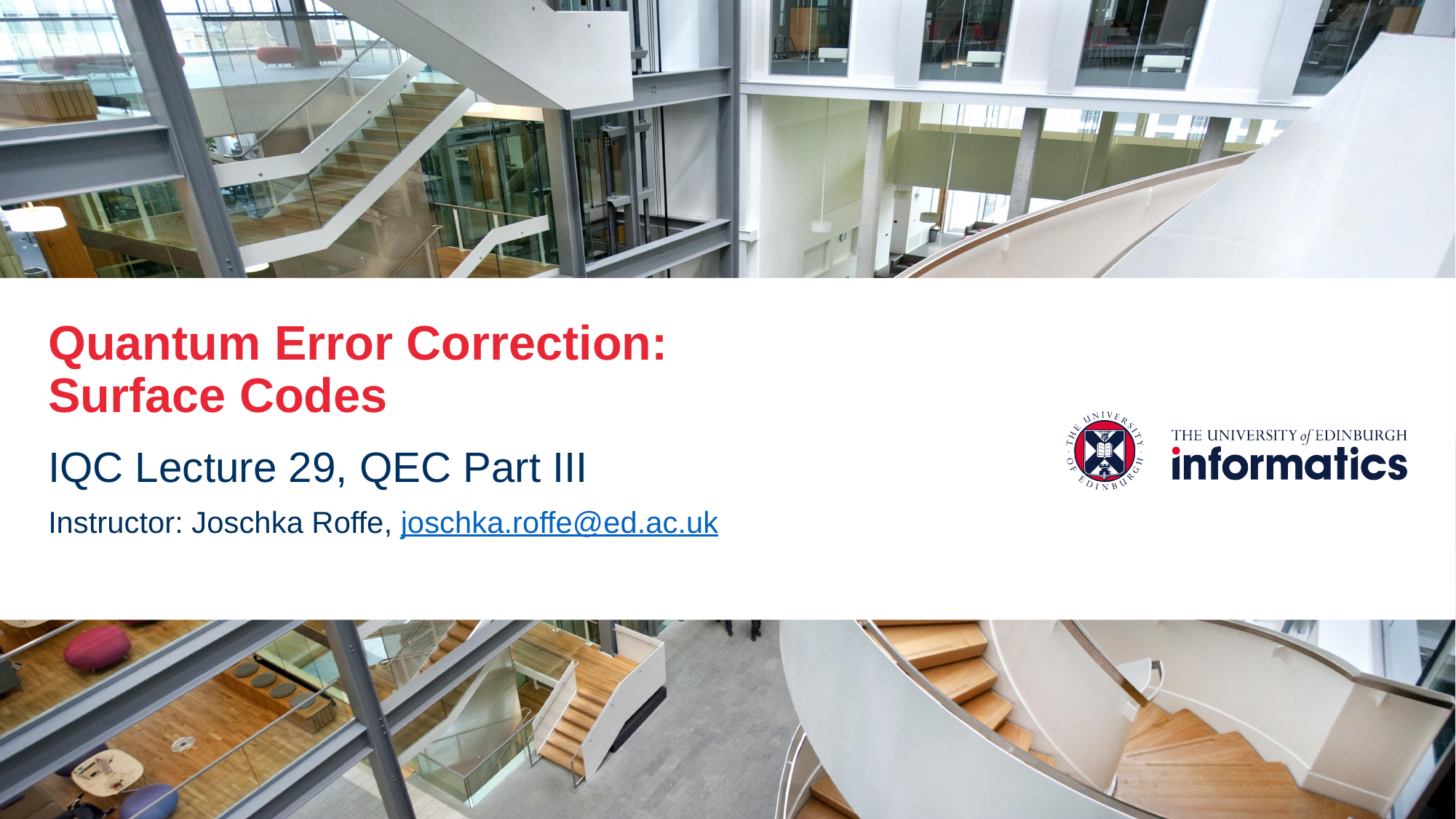

Quantum Error Correction: Surface Codes
IQC Lecture 29, QEC Part III
Instructor: Joschka Roffe, joschka.roffe@ed.ac.uk